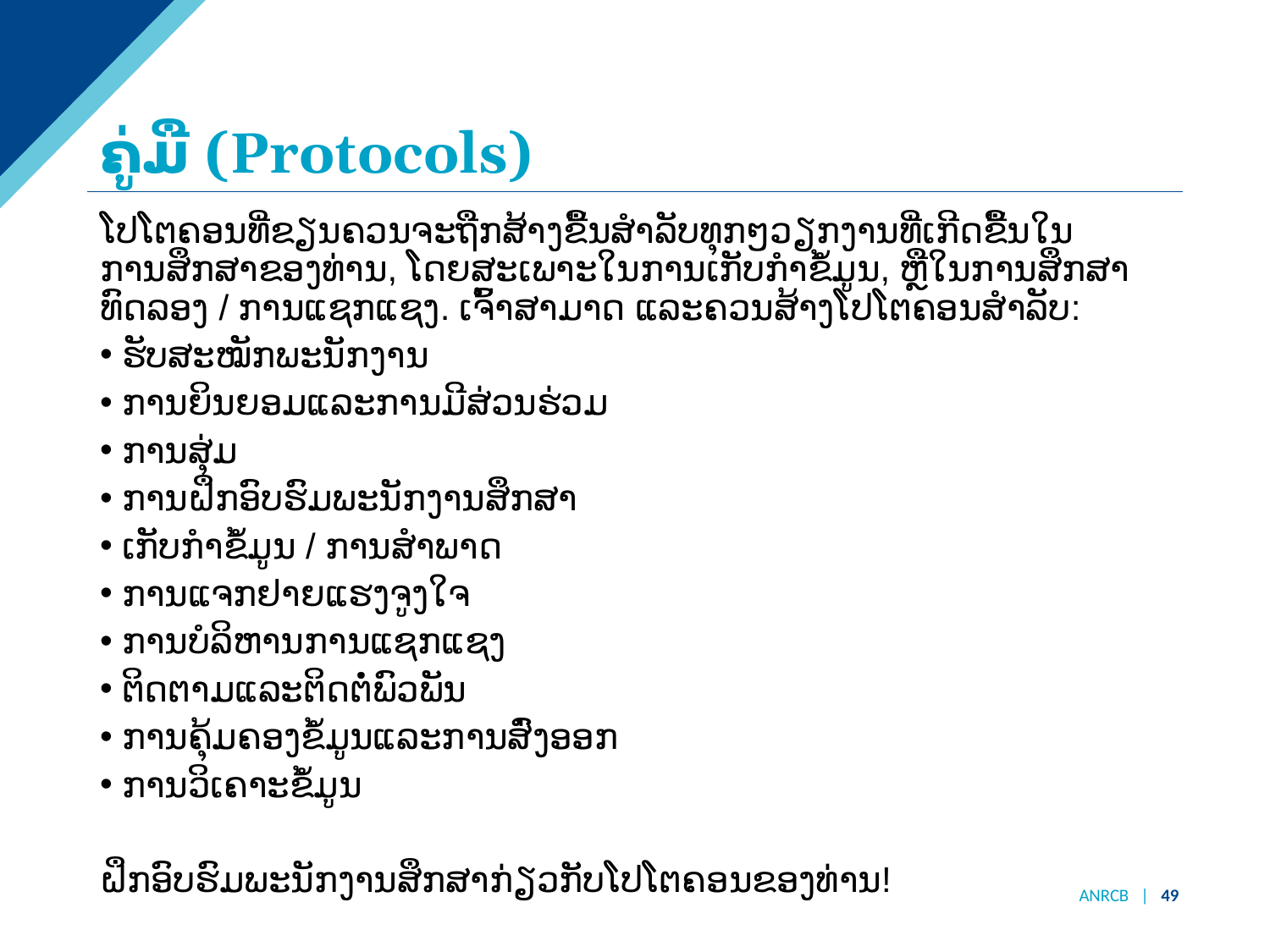

# ຄູ່ມື (Protocols)
ໂປໂຕຄອນທີ່ຂຽນຄວນຈະຖືກສ້າງຂື້ນສໍາລັບທຸກໆວຽກງານທີ່ເກີດຂື້ນໃນການສຶກສາຂອງທ່ານ, ໂດຍສະເພາະໃນການເກັບກໍາຂໍ້ມູນ, ຫຼືໃນການສຶກສາທົດລອງ / ການແຊກແຊງ. ເຈົ້າສາມາດ ແລະຄວນສ້າງໂປໂຕຄອນສຳລັບ:
ຮັບສະໝັກພະນັກງານ
ການຍິນຍອມແລະການມີສ່ວນຮ່ວມ
ການສຸ່ມ
ການຝຶກອົບຮົມພະນັກງານສຶກສາ
ເກັບກໍາຂໍ້ມູນ / ການສໍາພາດ
ການແຈກຢາຍແຮງຈູງໃຈ
ການບໍລິຫານການແຊກແຊງ
ຕິດ​ຕາມ​ແລະ​ຕິດ​ຕໍ່​ພົວ​ພັນ​
ການຄຸ້ມຄອງຂໍ້ມູນແລະການສົ່ງອອກ
ການ​ວິ​ເຄາະ​ຂໍ້​ມູນ

ຝຶກອົບຮົມພະນັກງານສຶກສາກ່ຽວກັບໂປໂຕຄອນຂອງທ່ານ!
ANRCB   |   49